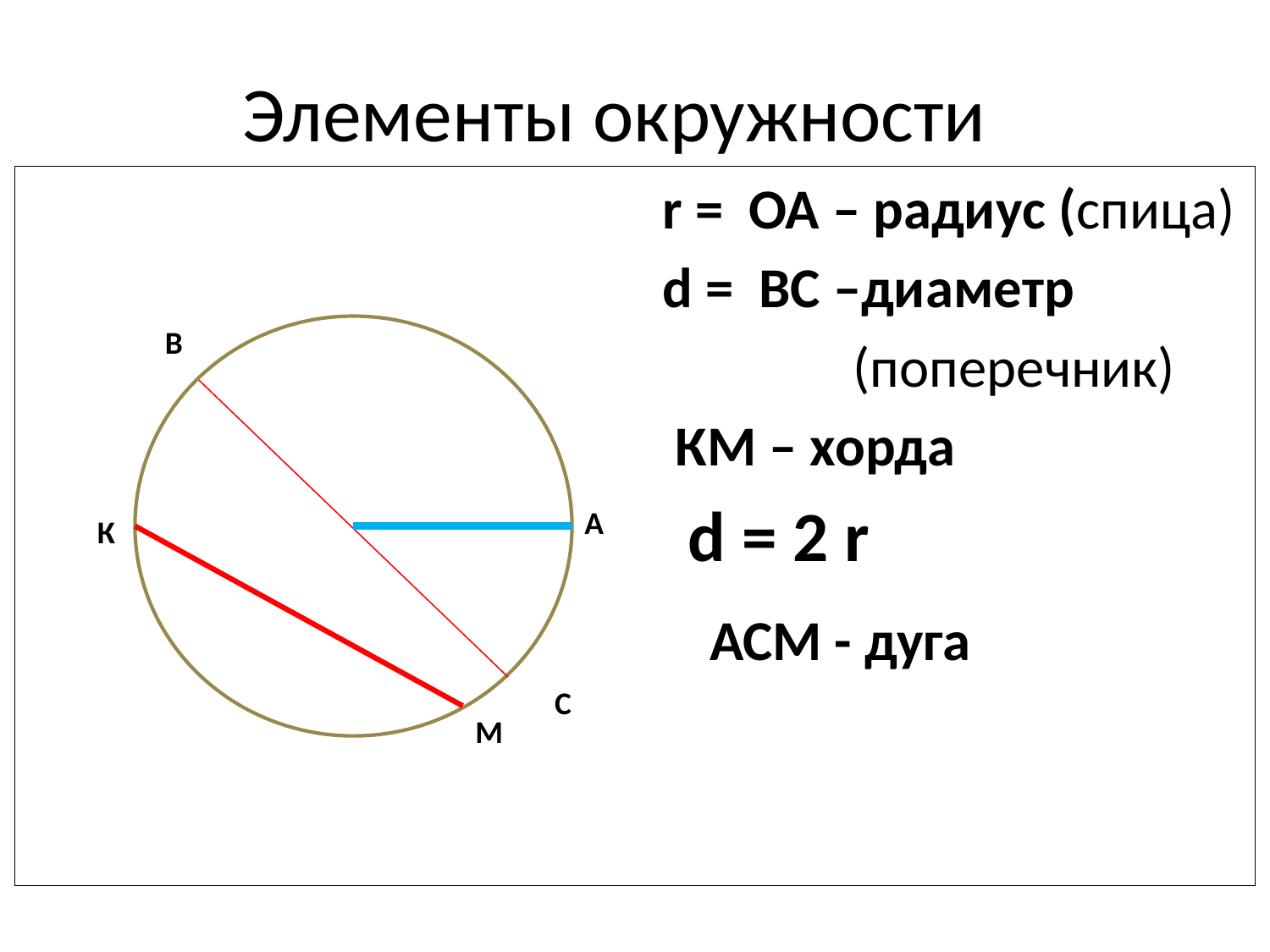

# Элементы окружности
                                                  r =  ОА – радиус (спица)
                                                  d =  ВС –диаметр
                                                                 (поперечник)
                                                   КМ – хорда
                                                    d = 2 r
                                           АСМ - дуга
О
В
А
К
С
М